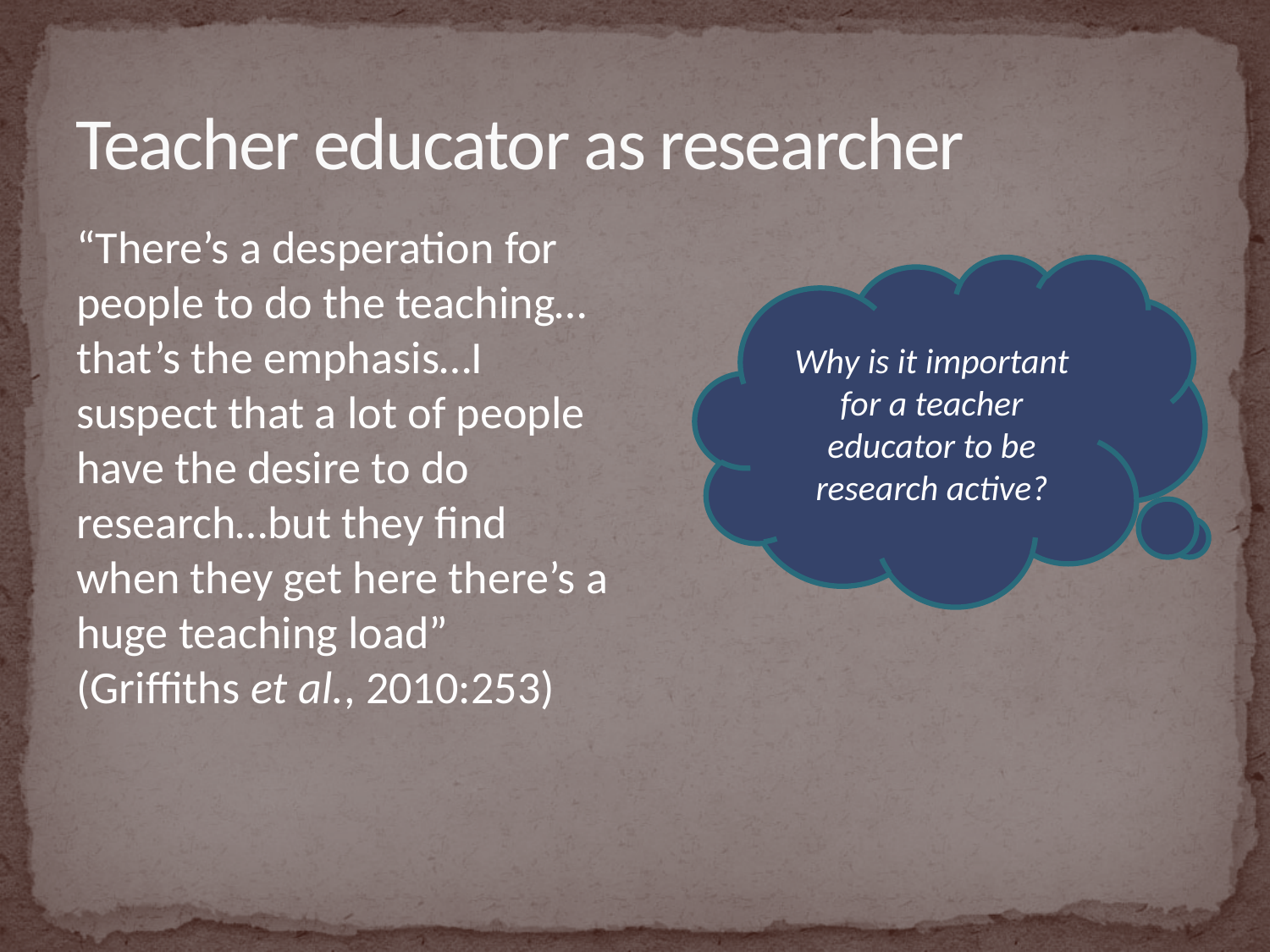

# Teacher educator as researcher
“There’s a desperation for people to do the teaching…that’s the emphasis…I suspect that a lot of people have the desire to do research…but they find when they get here there’s a huge teaching load” (Griffiths et al., 2010:253)
Why is it important for a teacher educator to be research active?